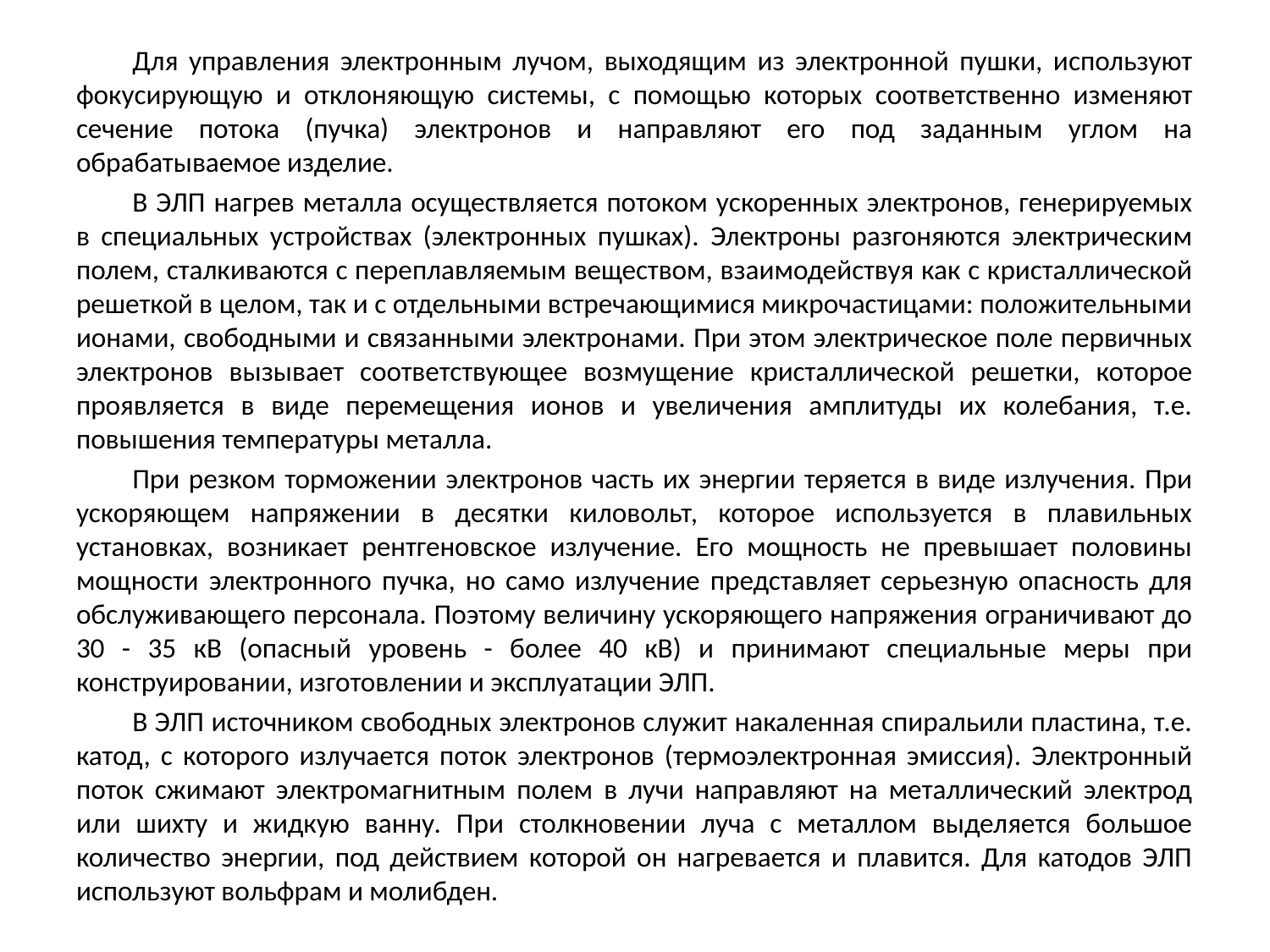

Для управления электронным лучом, выходящим из электронной пушки, используют фокусирующую и отклоняющую системы, с помощью которых соответственно изменяют сечение потока (пучка) электронов и направляют его под заданным углом на обрабатываемое изделие.
В ЭЛП нагрев металла осуществляется потоком ускоренных электронов, генерируемых в специальных устройствах (электронных пушках). Электроны разгоняются электрическим полем, сталкиваются с переплавляемым веществом, взаимодействуя как с кристаллической решеткой в целом, так и с отдельными встречающимися микрочастицами: положительными ионами, свободными и связанными электронами. При этом электрическое поле первичных электронов вызывает соответствующее возмущение кристаллической решетки, которое проявляется в виде перемещения ионов и увеличения амплитуды их колебания, т.е. повышения температуры металла.
При резком торможении электронов часть их энергии теряется в виде излучения. При ускоряющем напряжении в десятки киловольт, которое используется в плавильных установках, возникает рентгеновское излучение. Его мощность не превышает половины мощности электронного пучка, но само излучение представляет серьезную опасность для обслуживающего персонала. Поэтому величину ускоряющего напряжения ограничивают до 30 - 35 кВ (опасный уровень - более 40 кВ) и принимают специальные меры при конструировании, изготовлении и эксплуатации ЭЛП.
В ЭЛП источником свободных электронов служит накаленная спиральили пластина, т.е. катод, с которого излучается поток электронов (термоэлектронная эмиссия). Электронный поток сжимают электромагнитным полем в лучи направляют на металлический электрод или шихту и жидкую ванну. При столкновении луча с металлом выделяется большое количество энергии, под действием которой он нагревается и плавится. Для катодов ЭЛП используют вольфрам и молибден.